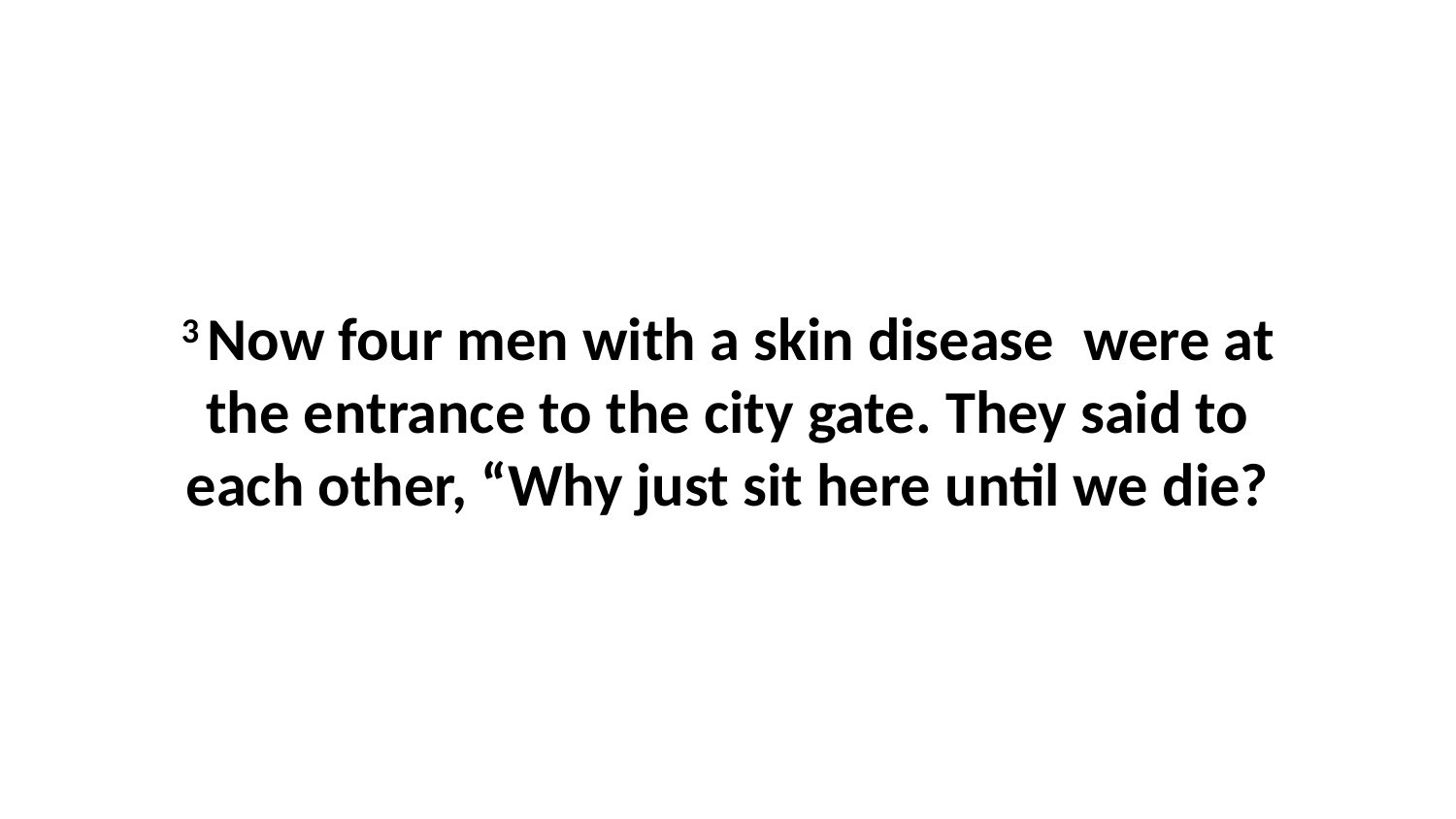

3 Now four men with a skin disease  were at the entrance to the city gate. They said to each other, “Why just sit here until we die?